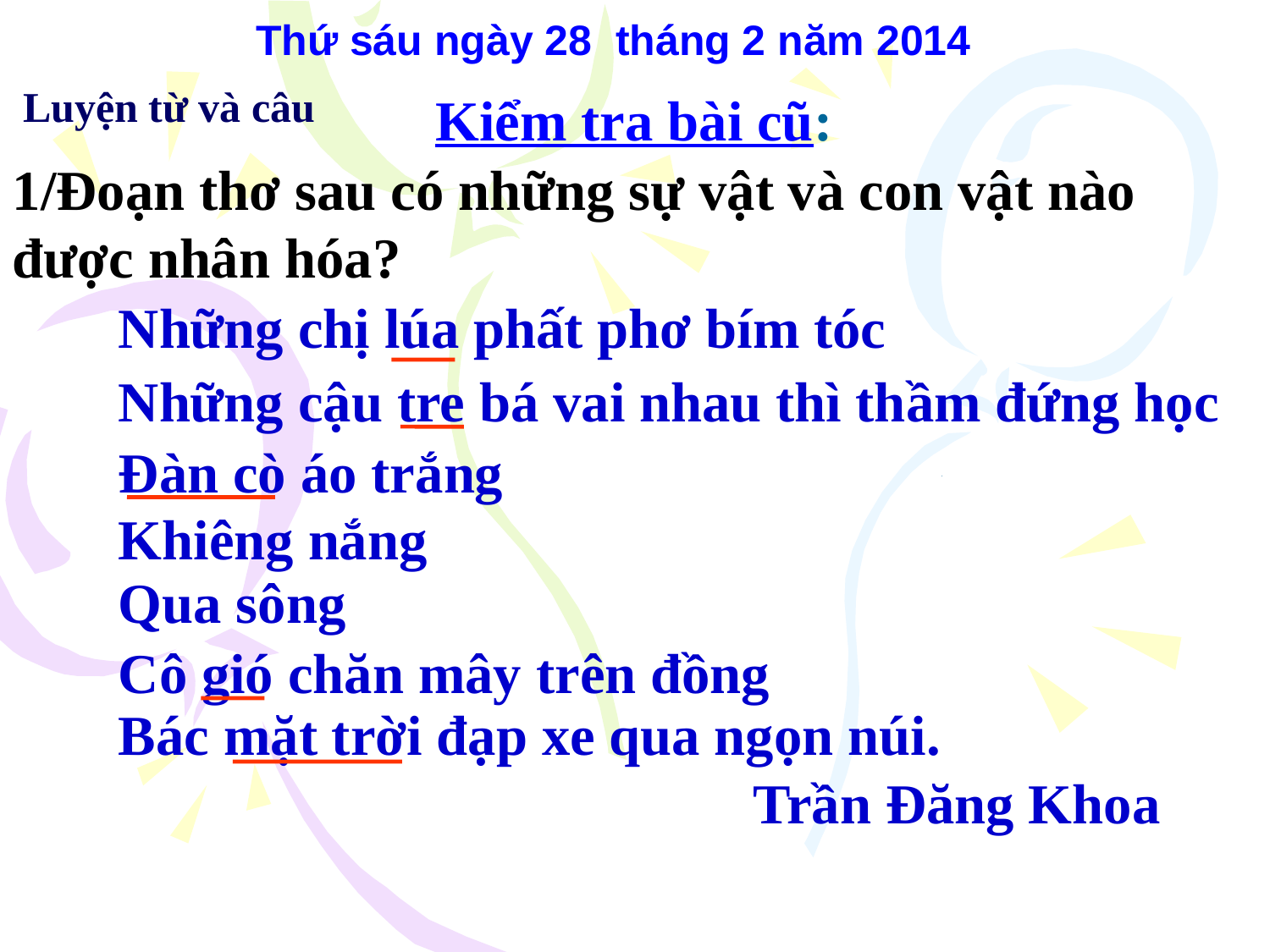

Thứ sáu ngày 28  tháng 2 năm 2014
Luyện từ và câu
Kiểm tra bài cũ:
1/Đoạn thơ sau có những sự vật và con vật nào được nhân hóa?
Những chị lúa phất phơ bím tóc

Những cậu tre bá vai nhau thì thầm đứng học

Đàn cò áo trắng

Khiêng nắng

Qua sông
Cô gió chăn mây trên đồng
Bác mặt trời đạp xe qua ngọn núi.

Trần Đăng Khoa